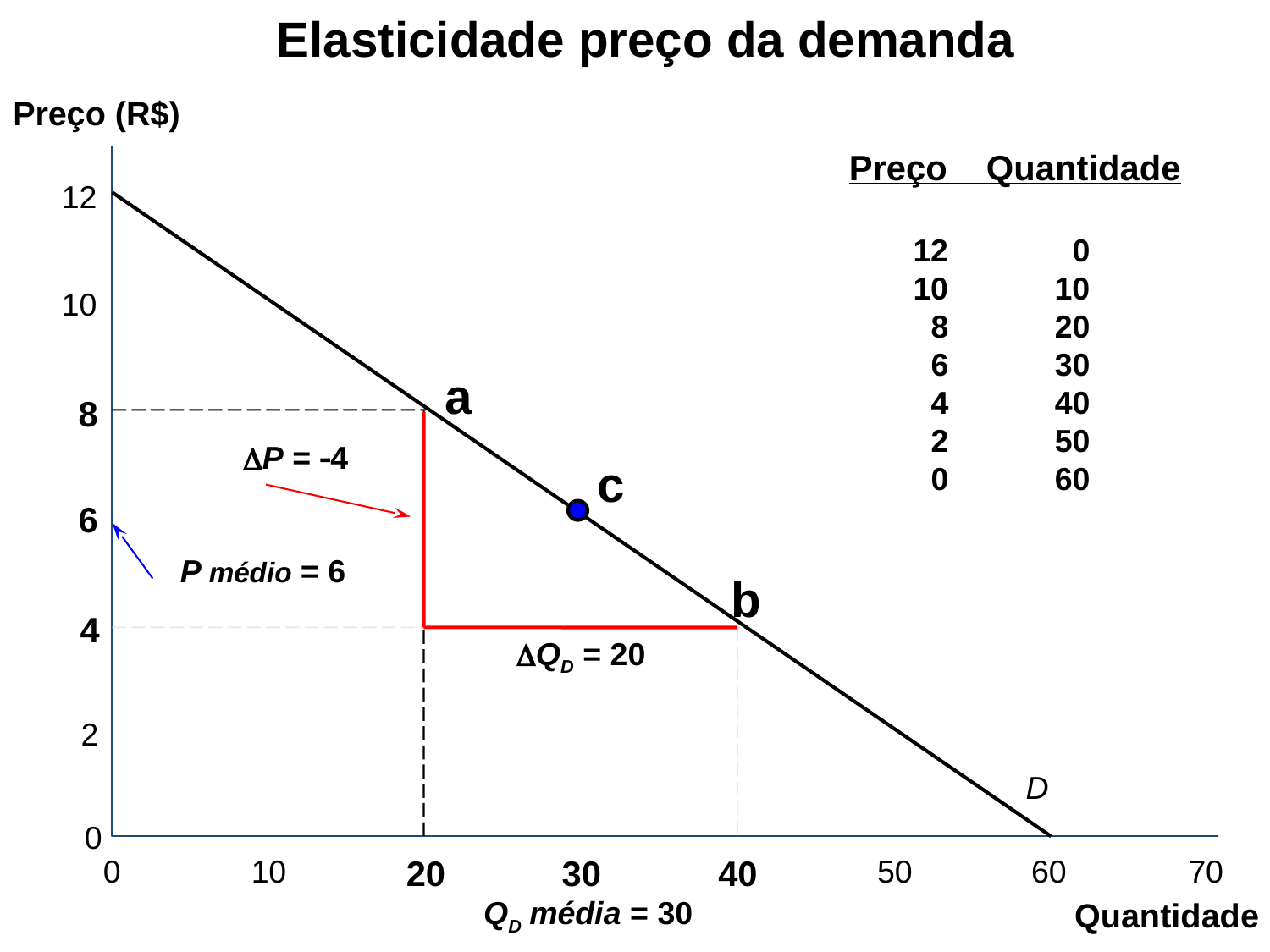

Elasticidade preço da demanda

Preço (R$)

Preço    Quantidade

12

12              0
10            10
  8            20
  6            30
  4            40
  2            50
  0            60
10
a
  8

ΔP = −4
c

  6

P médio = 6
b
  4

ΔQD = 20

  2
D
0
0
10
20
30
40
50
60
70

QD média = 30
Quantidade